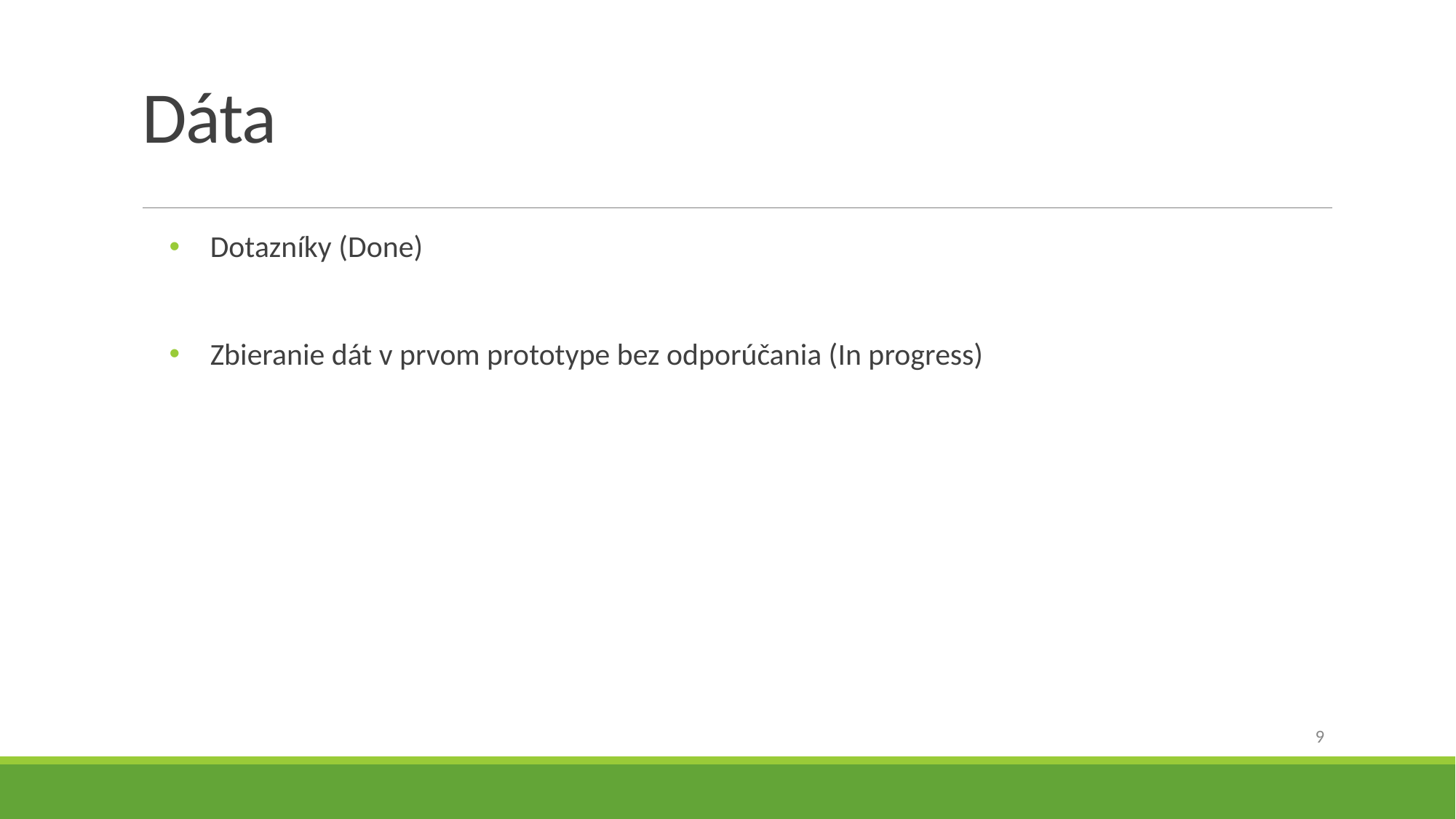

# Dáta
Dotazníky (Done)

Zbieranie dát v prvom prototype bez odporúčania (In progress)
9